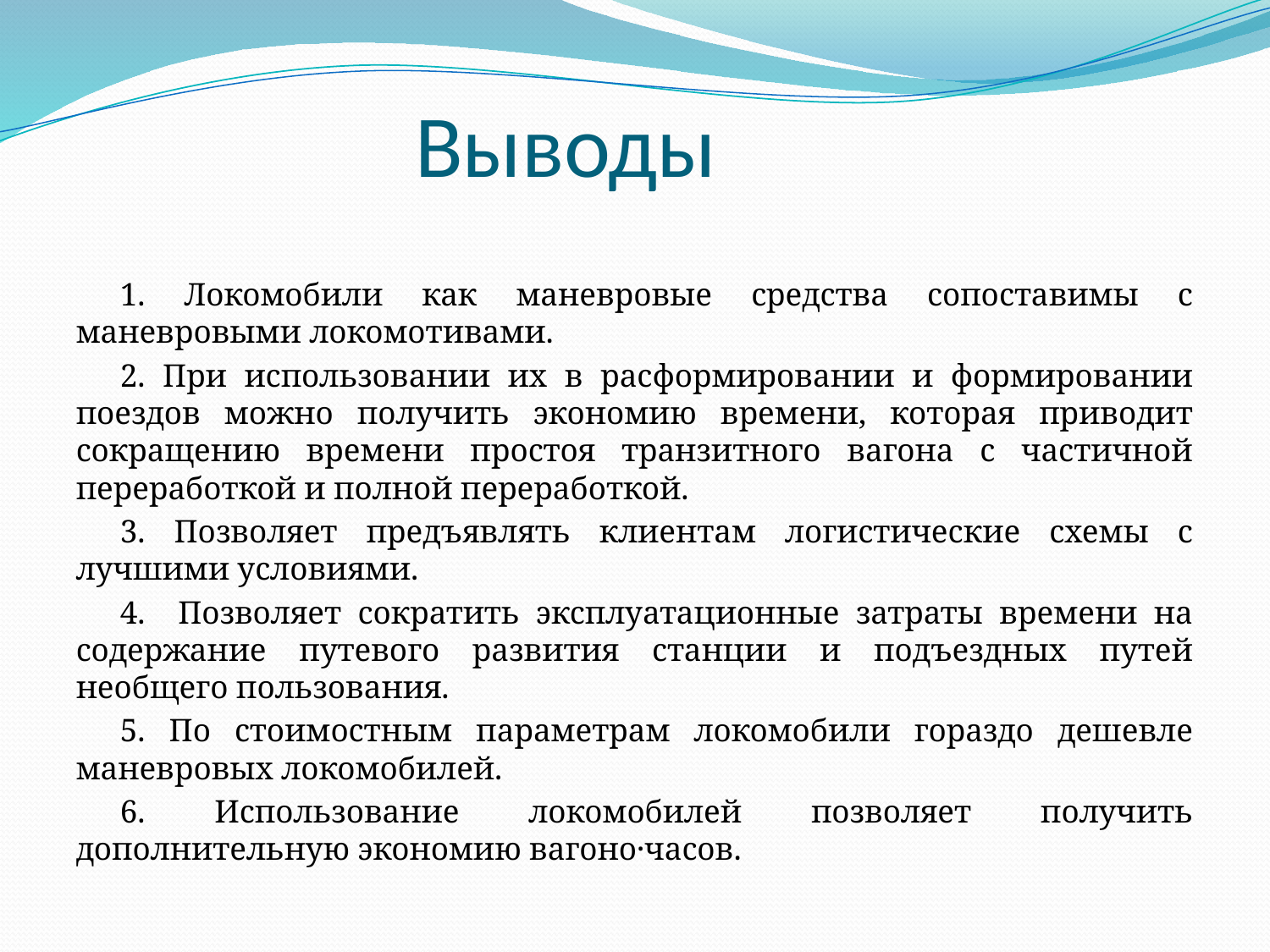

# Выводы
1. Локомобили как маневровые средства сопоставимы с маневровыми локомотивами.
2. При использовании их в расформировании и формировании поездов можно получить экономию времени, которая приводит сокращению времени простоя транзитного вагона с частичной переработкой и полной переработкой.
3. Позволяет предъявлять клиентам логистические схемы с лучшими условиями.
4.  Позволяет сократить эксплуатационные затраты времени на содержание путевого развития станции и подъездных путей необщего пользования.
5. По стоимостным параметрам локомобили гораздо дешевле маневровых локомобилей.
6. Использование локомобилей позволяет получить дополнительную экономию вагоно·часов.